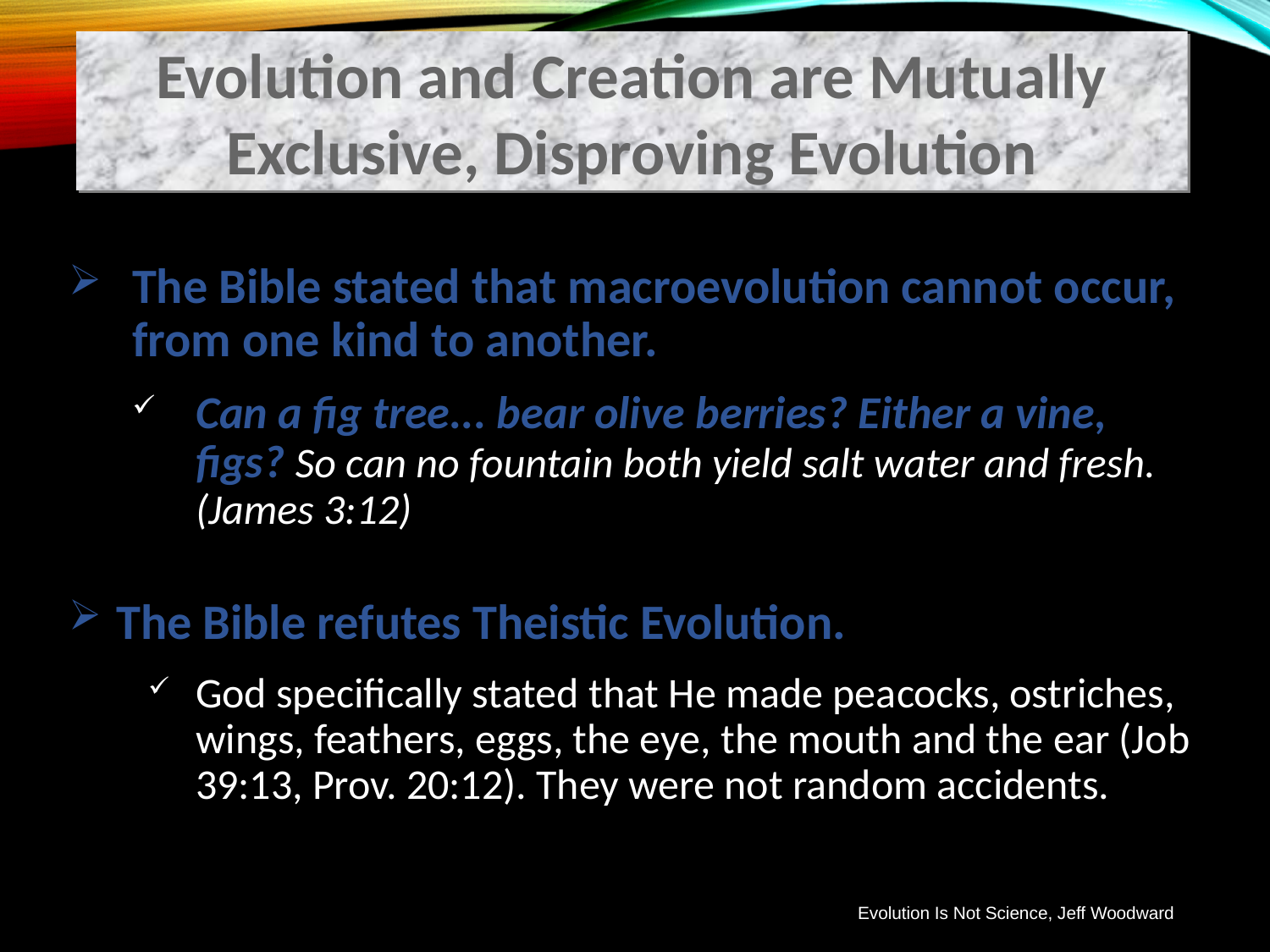

Evolution and Creation are Mutually Exclusive, Disproving Evolution
The Bible stated that macroevolution cannot occur, from one kind to another.
Can a fig tree... bear olive berries? Either a vine, figs? So can no fountain both yield salt water and fresh. (James 3:12)
The Bible refutes Theistic Evolution.
God specifically stated that He made peacocks, ostriches, wings, feathers, eggs, the eye, the mouth and the ear (Job 39:13, Prov. 20:12). They were not random accidents.
Evolution Is Not Science, Jeff Woodward